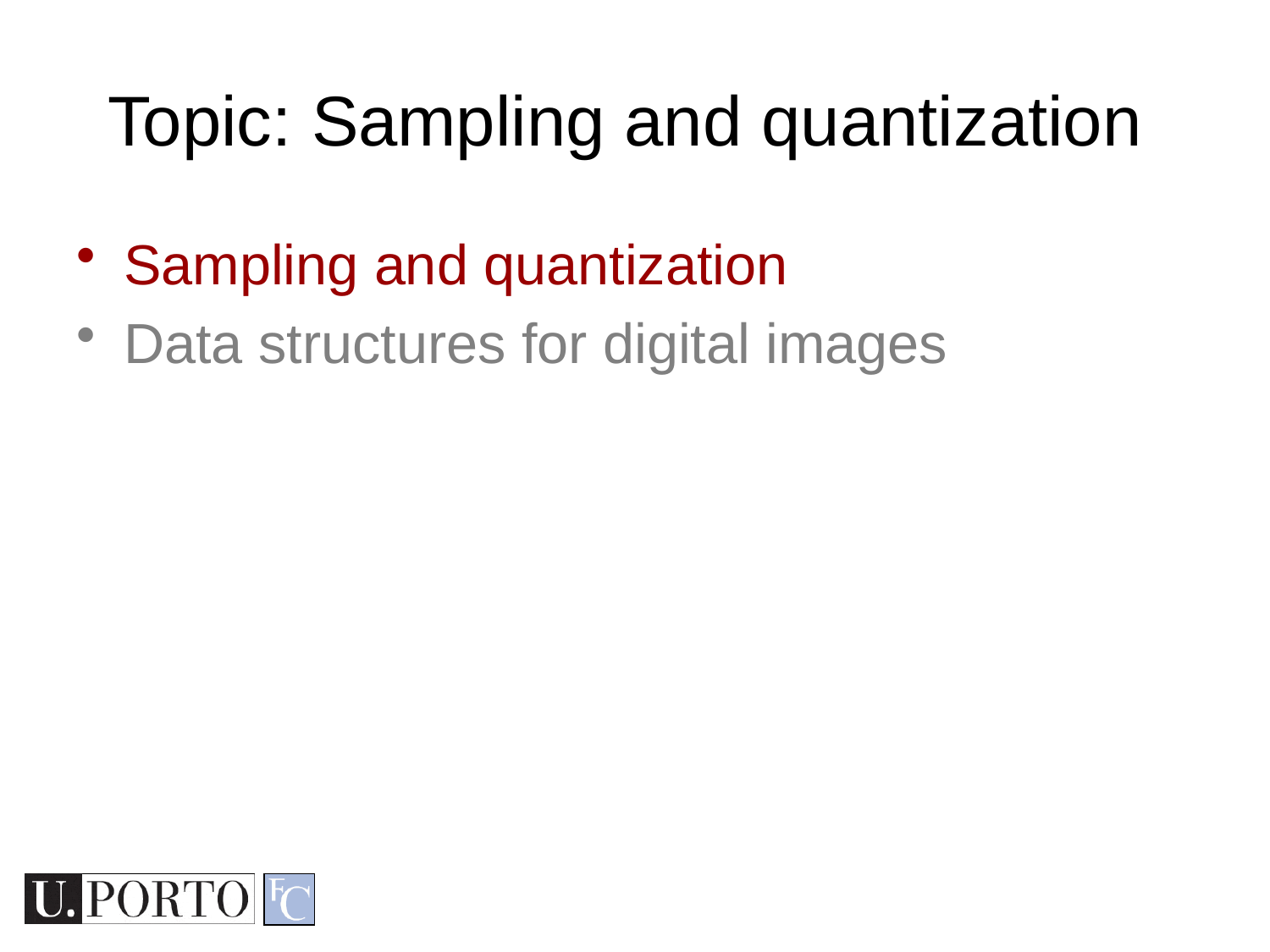

# Topic: Sampling and quantization
Sampling and quantization
Data structures for digital images